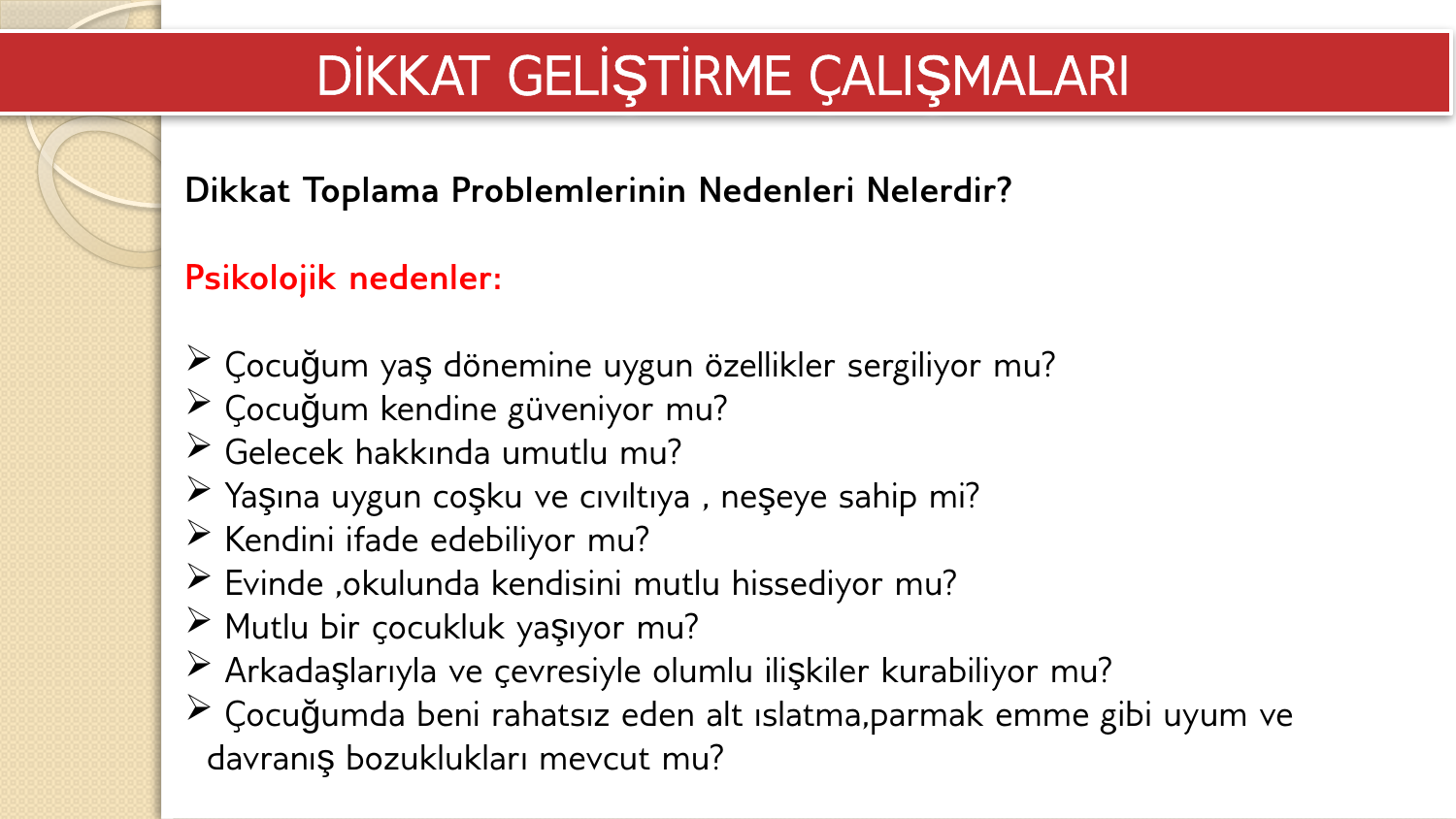

DİKKAT GELİŞTİRME ÇALIŞMALARI
Dikkat Toplama Problemlerinin Nedenleri Nelerdir?
Psikolojik nedenler:

 Çocuğum yaş dönemine uygun özellikler sergiliyor mu?
 Çocuğum kendine güveniyor mu?
 Gelecek hakkında umutlu mu?
 Yaşına uygun coşku ve cıvıltıya , neşeye sahip mi?
 Kendini ifade edebiliyor mu?
 Evinde ,okulunda kendisini mutlu hissediyor mu?
 Mutlu bir çocukluk yaşıyor mu?
 Arkadaşlarıyla ve çevresiyle olumlu ilişkiler kurabiliyor mu?
 Çocuğumda beni rahatsız eden alt ıslatma,parmak emme gibi uyum ve    davranış bozuklukları mevcut mu?